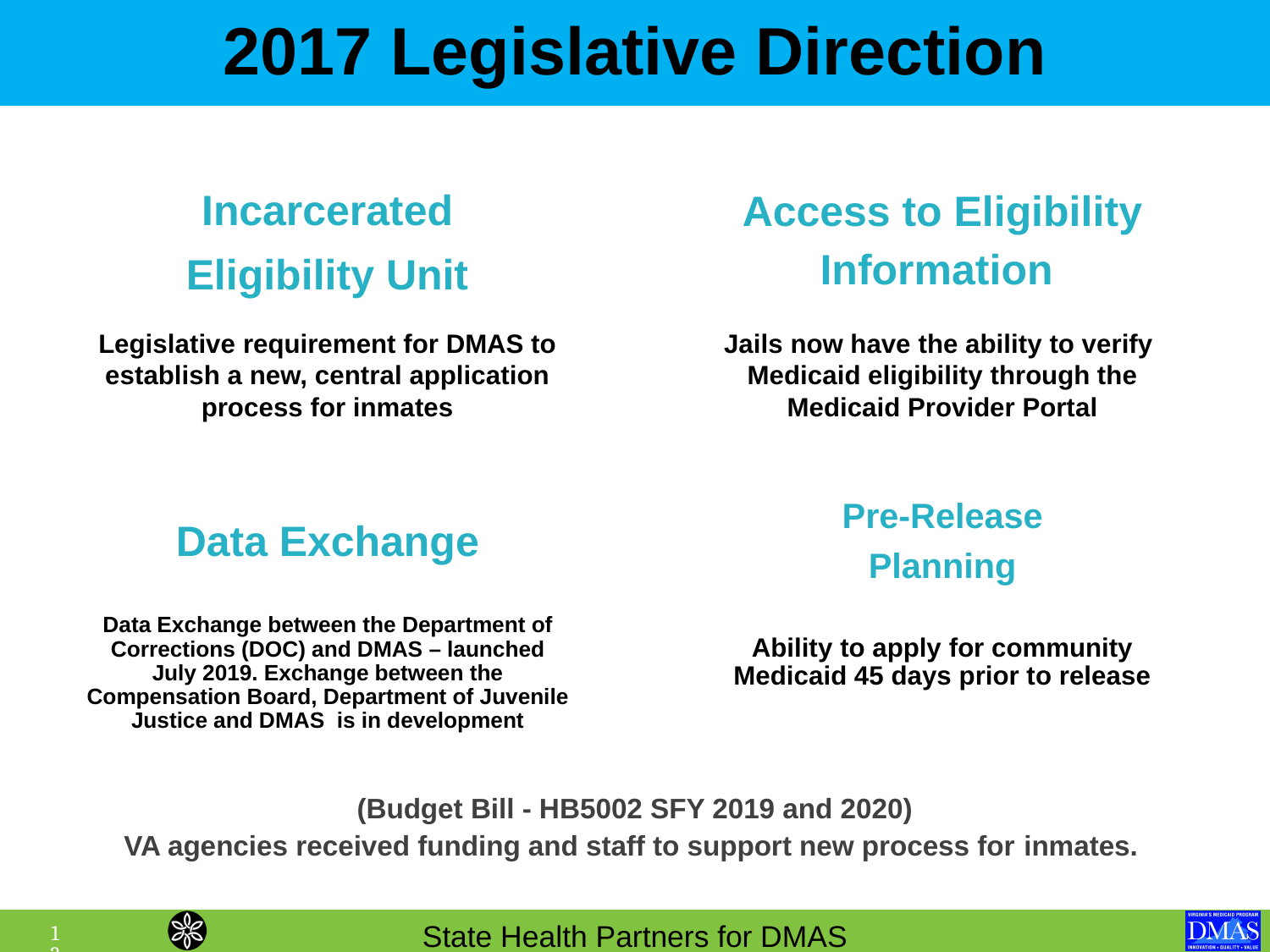

2017 Legislative Direction

Access to Eligibility
Information
Incarcerated
Eligibility Unit
Legislative requirement for DMAS to establish a new, central application process for inmates
Jails now have the ability to verify  Medicaid eligibility through the Medicaid Provider Portal
Pre-Release
Planning
Data Exchange
Data Exchange between the Department of Corrections (DOC) and DMAS – launched July 2019. Exchange between the Compensation Board, Department of Juvenile Justice and DMAS  is in development
Ability to apply for community Medicaid 45 days prior to release
(Budget Bill - HB5002 SFY 2019 and 2020)
VA agencies received funding and staff to support new process for inmates.
13